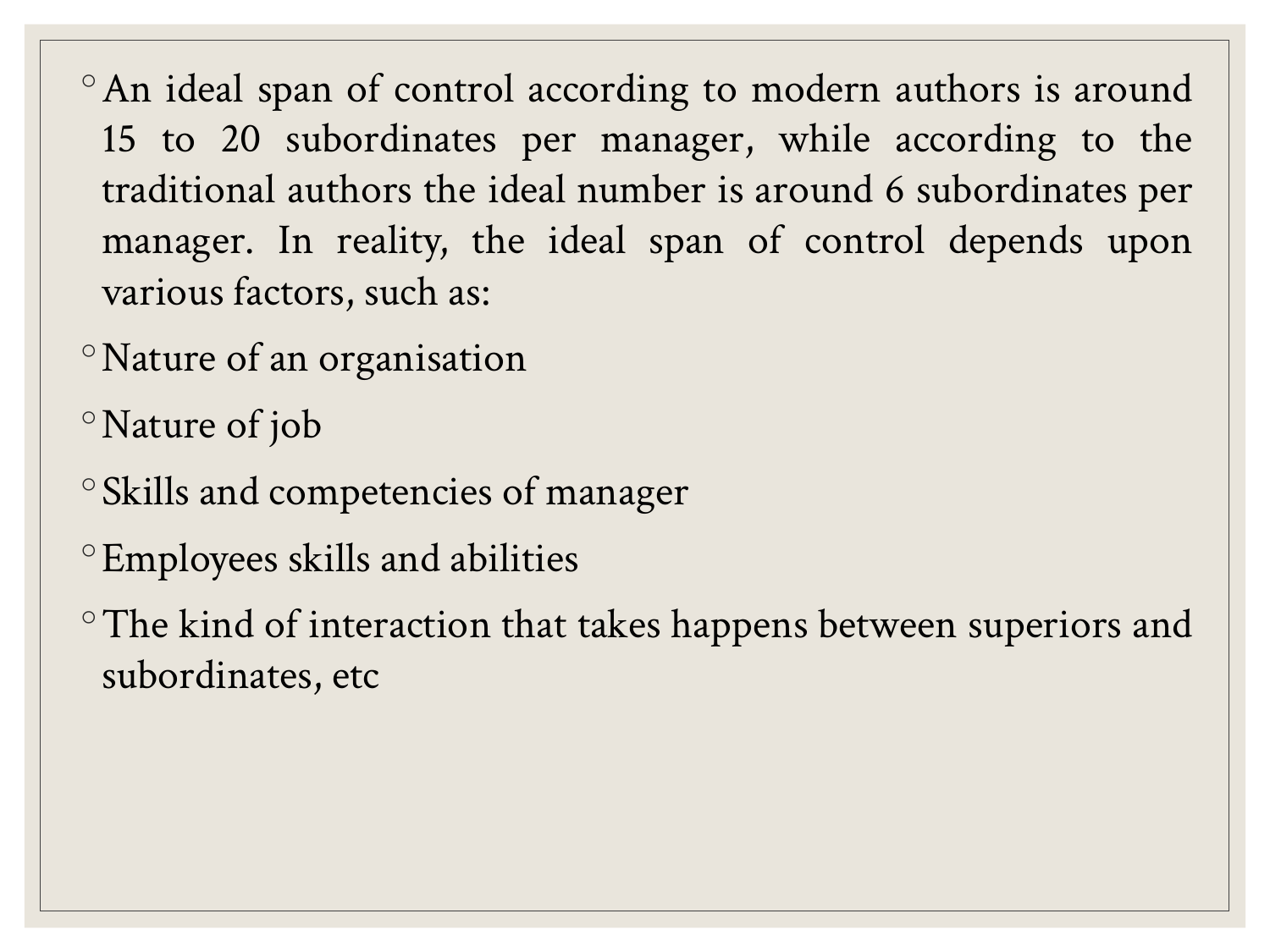

An ideal span of control according to modern authors is around 15 to 20 subordinates per manager, while according to the traditional authors the ideal number is around 6 subordinates per manager. In reality, the ideal span of control depends upon various factors, such as:
Nature of an organisation
Nature of job
Skills and competencies of manager
Employees skills and abilities
The kind of interaction that takes happens between superiors and subordinates, etc